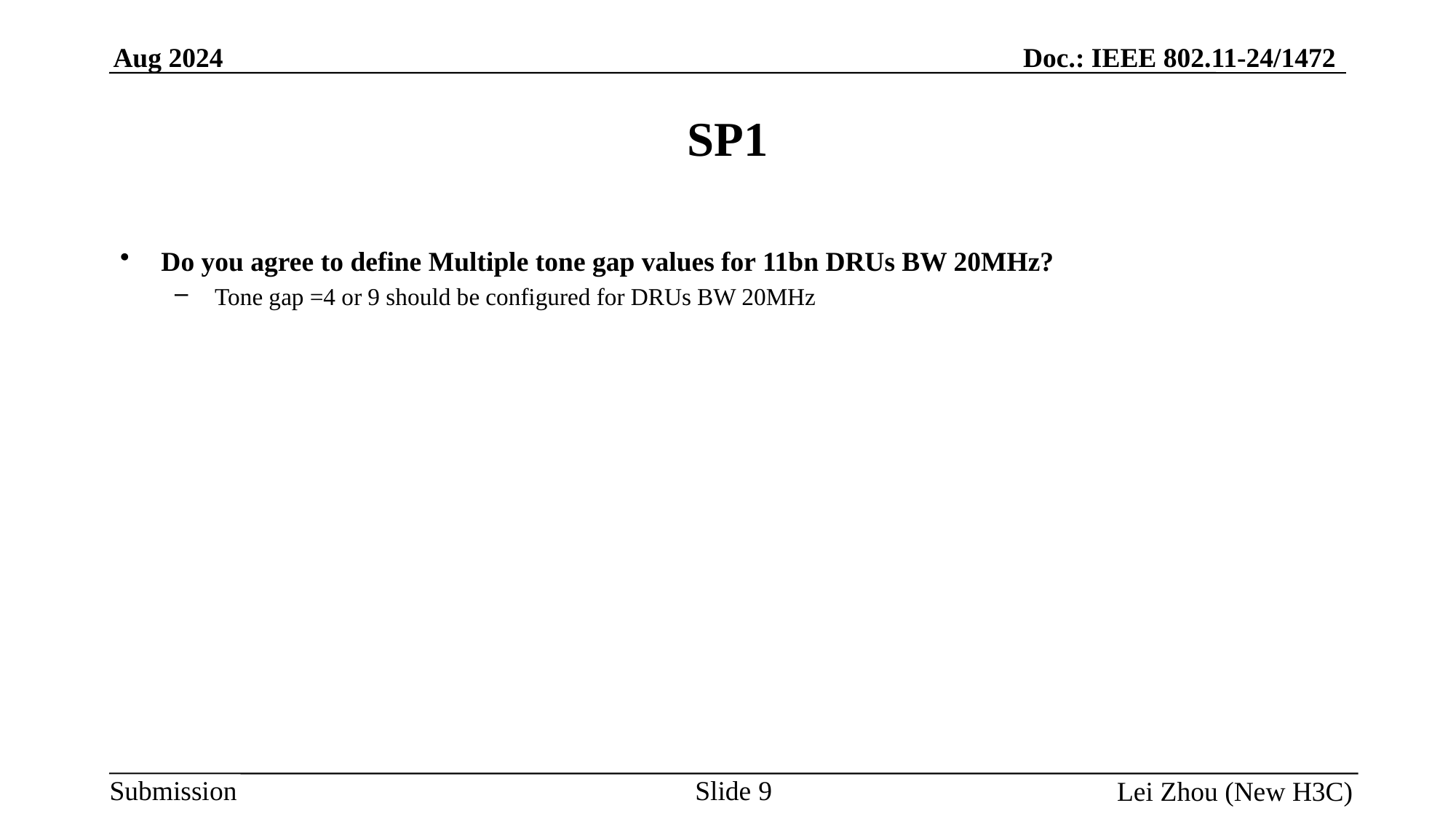

# SP1
Do you agree to define Multiple tone gap values for 11bn DRUs BW 20MHz?
 Tone gap =4 or 9 should be configured for DRUs BW 20MHz
Slide 9
Lei Zhou (New H3C)